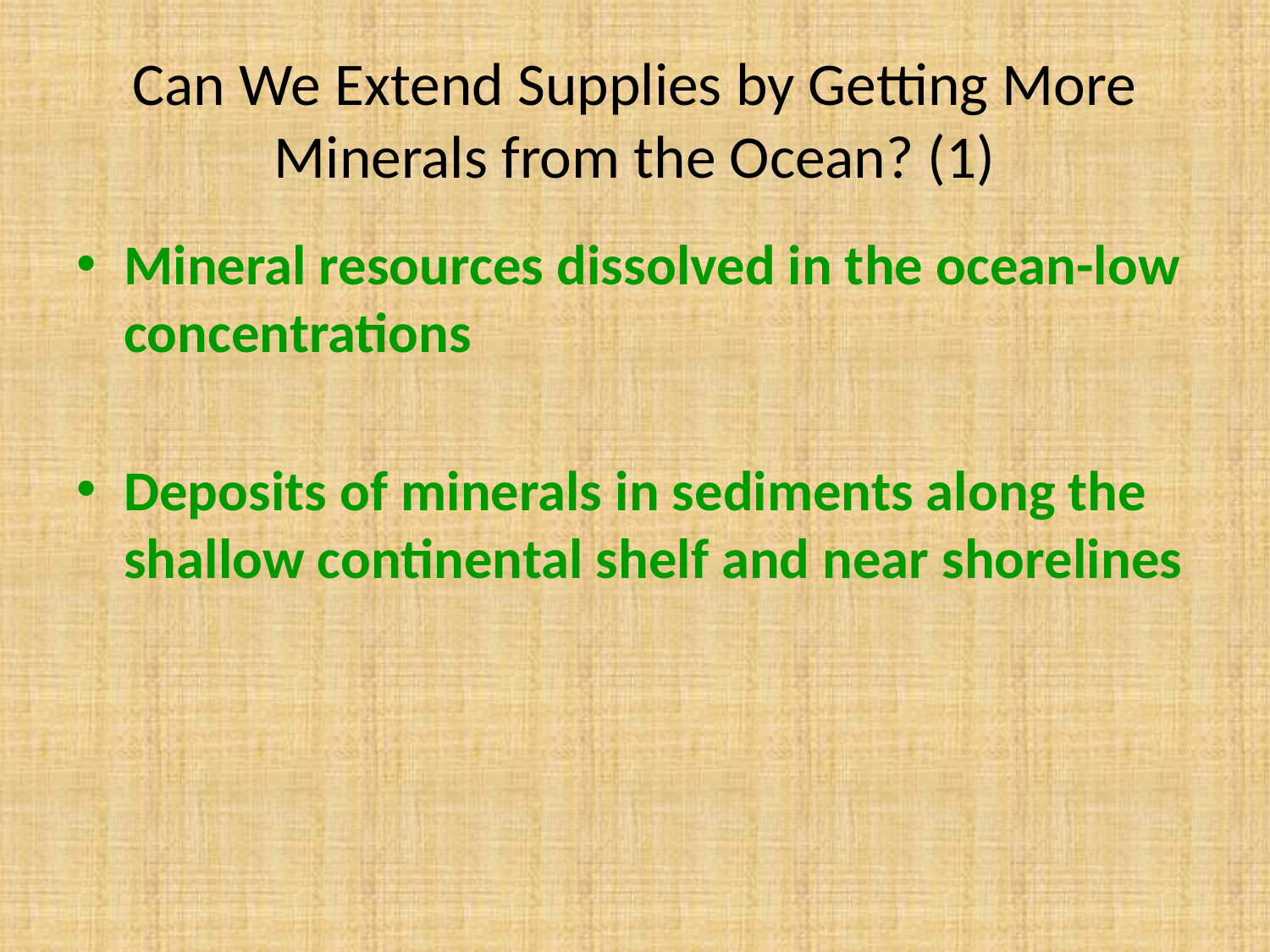

# Can We Extend Supplies by Getting More Minerals from the Ocean? (1)
Mineral resources dissolved in the ocean-low concentrations

Deposits of minerals in sediments along the shallow continental shelf and near shorelines